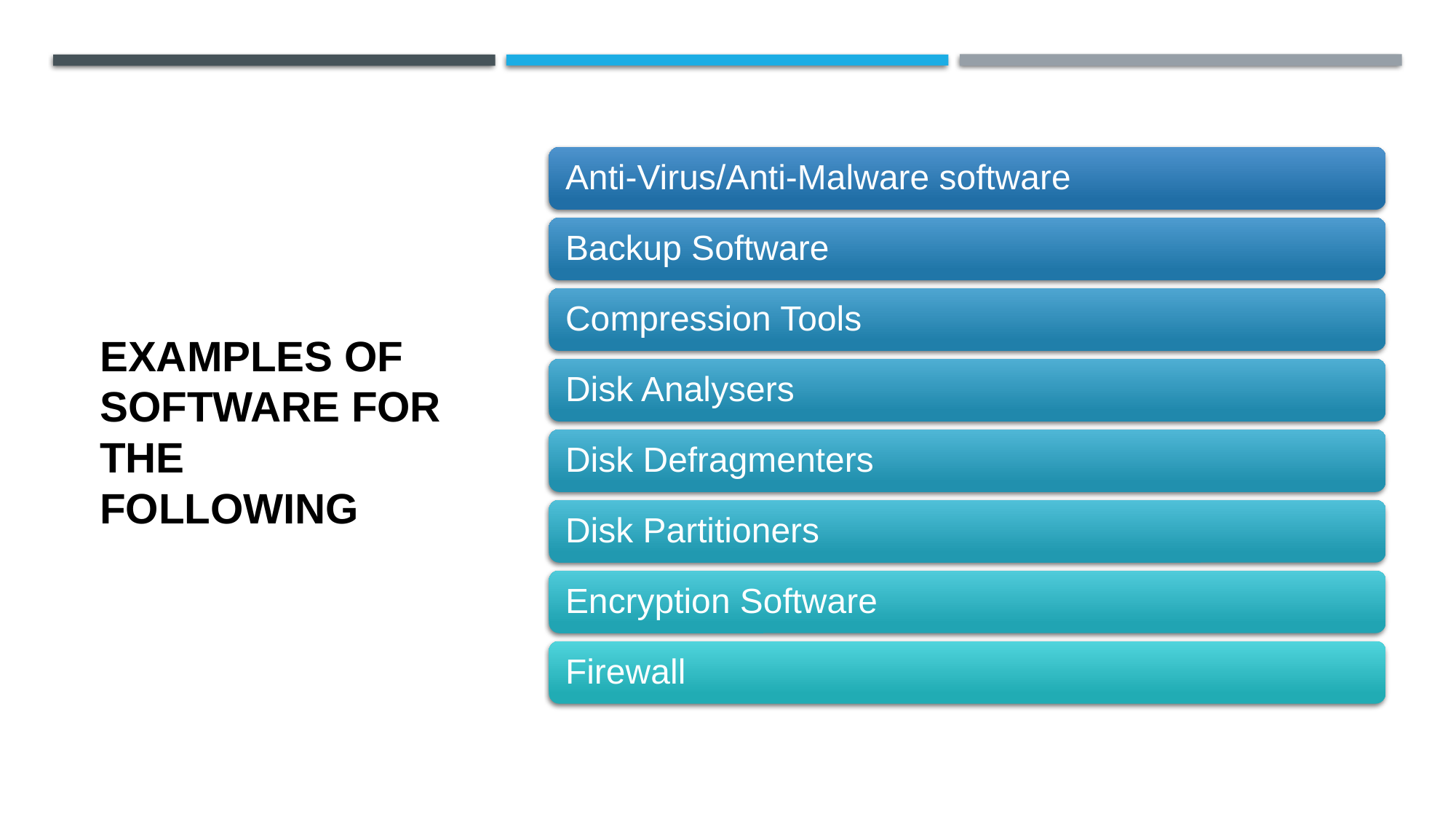

# Tasks: Find examples of software for the following:
Anti-Virus/Anti-Malware software
Backup Software
Compression Tools
Disk Analysers
Disk Defragmenters
Disk Partitioners
Encryption Software
Firewall